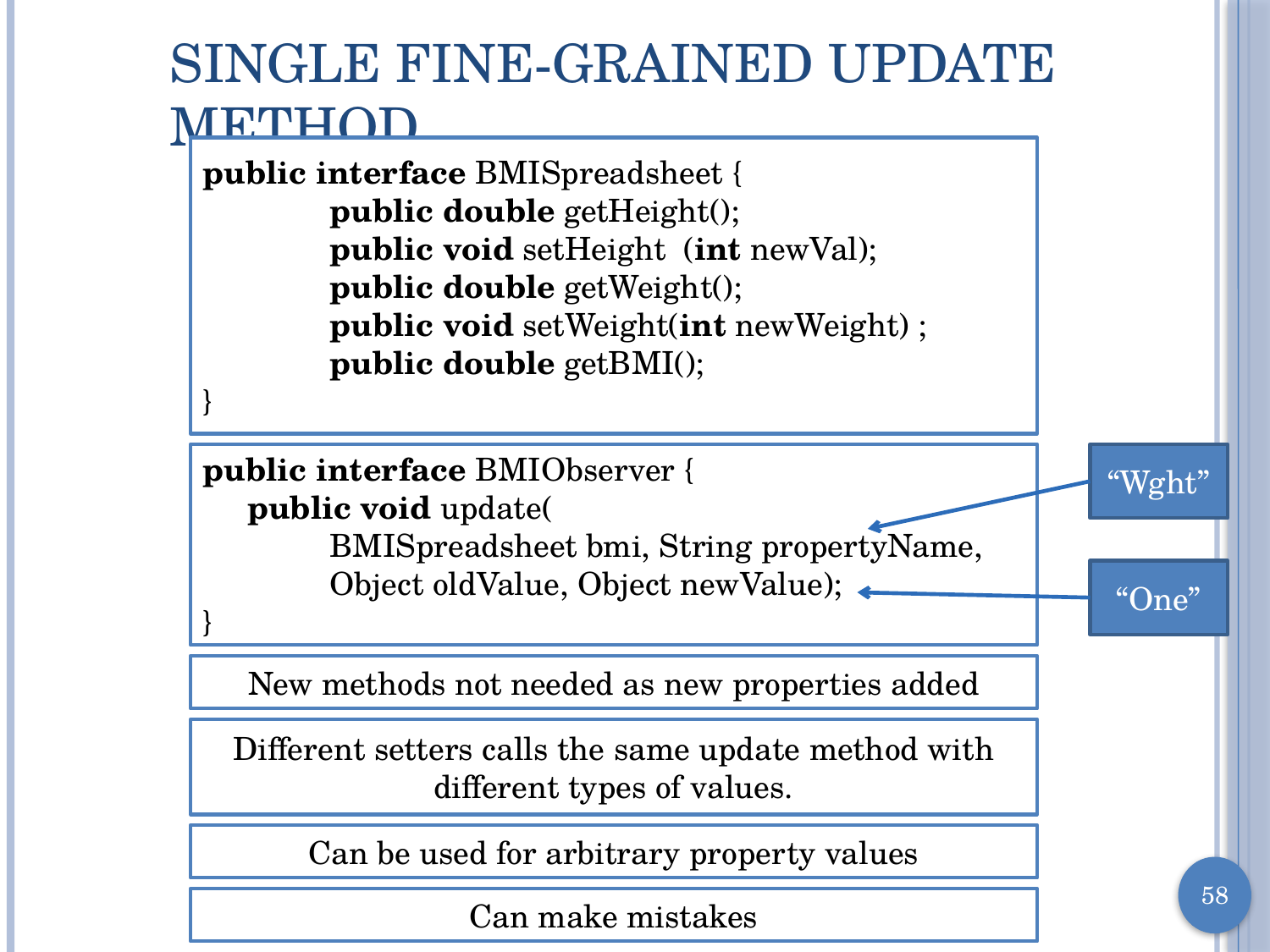

# Single fine-grained update method
public interface BMISpreadsheet {
	public double getHeight();
	public void setHeight  (int newVal);
	public double getWeight();
	public void setWeight(int newWeight) ;
	public double getBMI();
}
public interface BMIObserver {
     public void update(
	BMISpreadsheet bmi, String propertyName,
	Object oldValue, Object newValue);
}
“Wght”
“One”
New methods not needed as new properties added
Different setters calls the same update method with different types of values.
Can be used for arbitrary property values
Can make mistakes